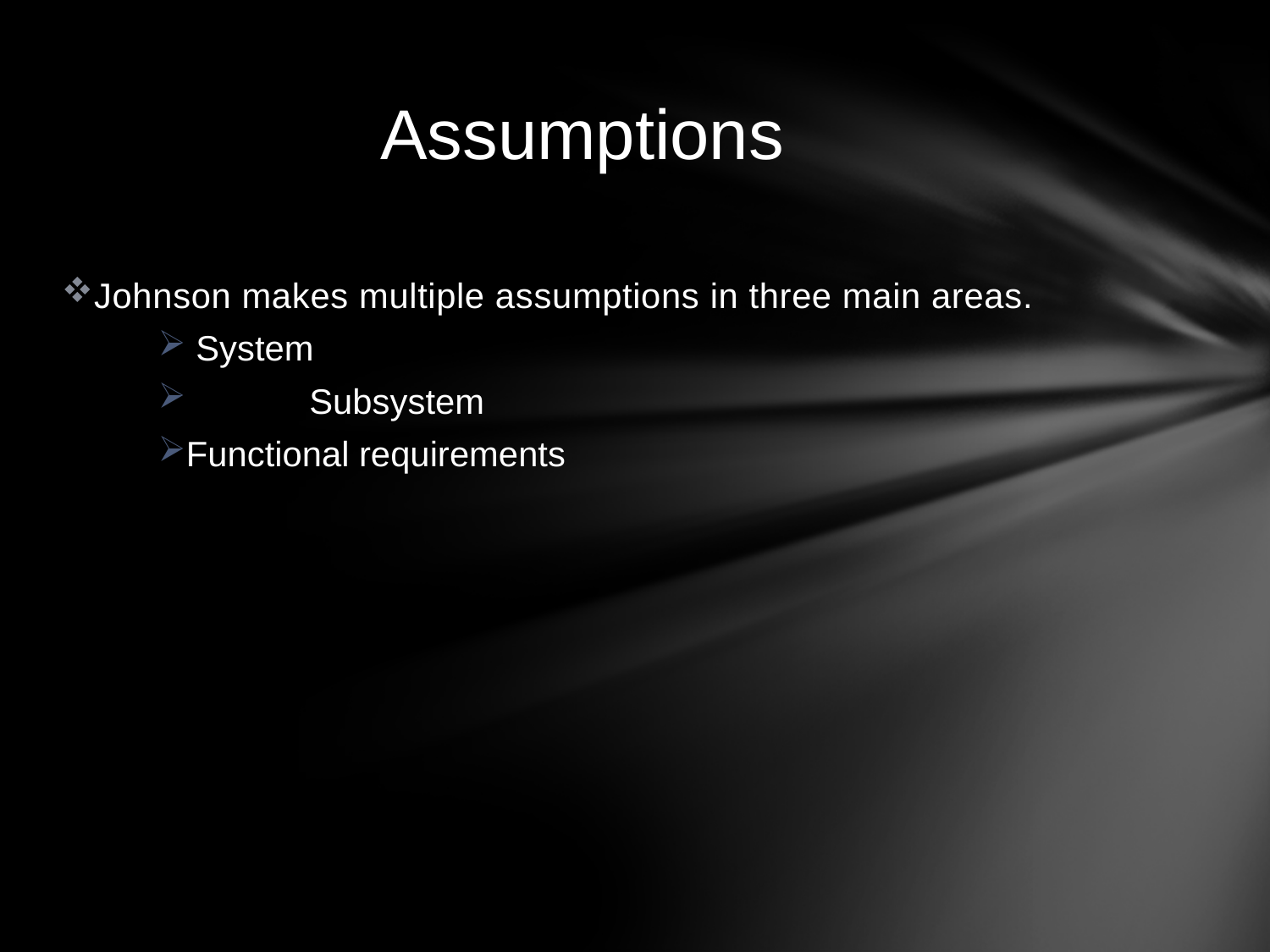

# Assumptions

Johnson makes multiple assumptions in three main areas.
 System
	Subsystem
Functional requirements